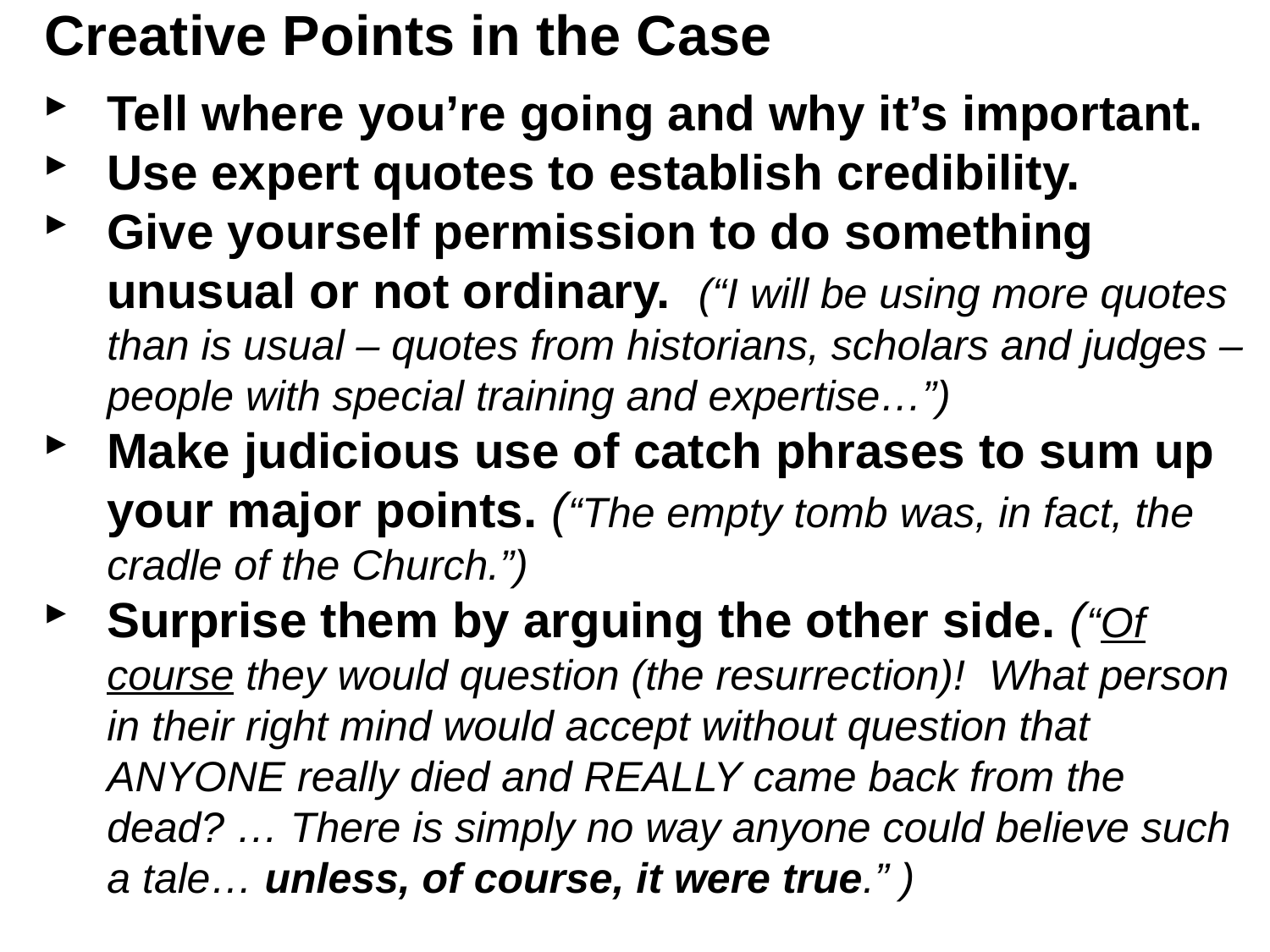

Creative Points in the Case
Tell where you’re going and why it’s important.
Use expert quotes to establish credibility.
Give yourself permission to do something unusual or not ordinary.  (“I will be using more quotes than is usual – quotes from historians, scholars and judges – people with special training and expertise…”)
Make judicious use of catch phrases to sum up your major points. (“The empty tomb was, in fact, the cradle of the Church.”)
Surprise them by arguing the other side. (“Of course they would question (the resurrection)!  What person in their right mind would accept without question that ANYONE really died and REALLY came back from the dead? … There is simply no way anyone could believe such a tale… unless, of course, it were true.” )